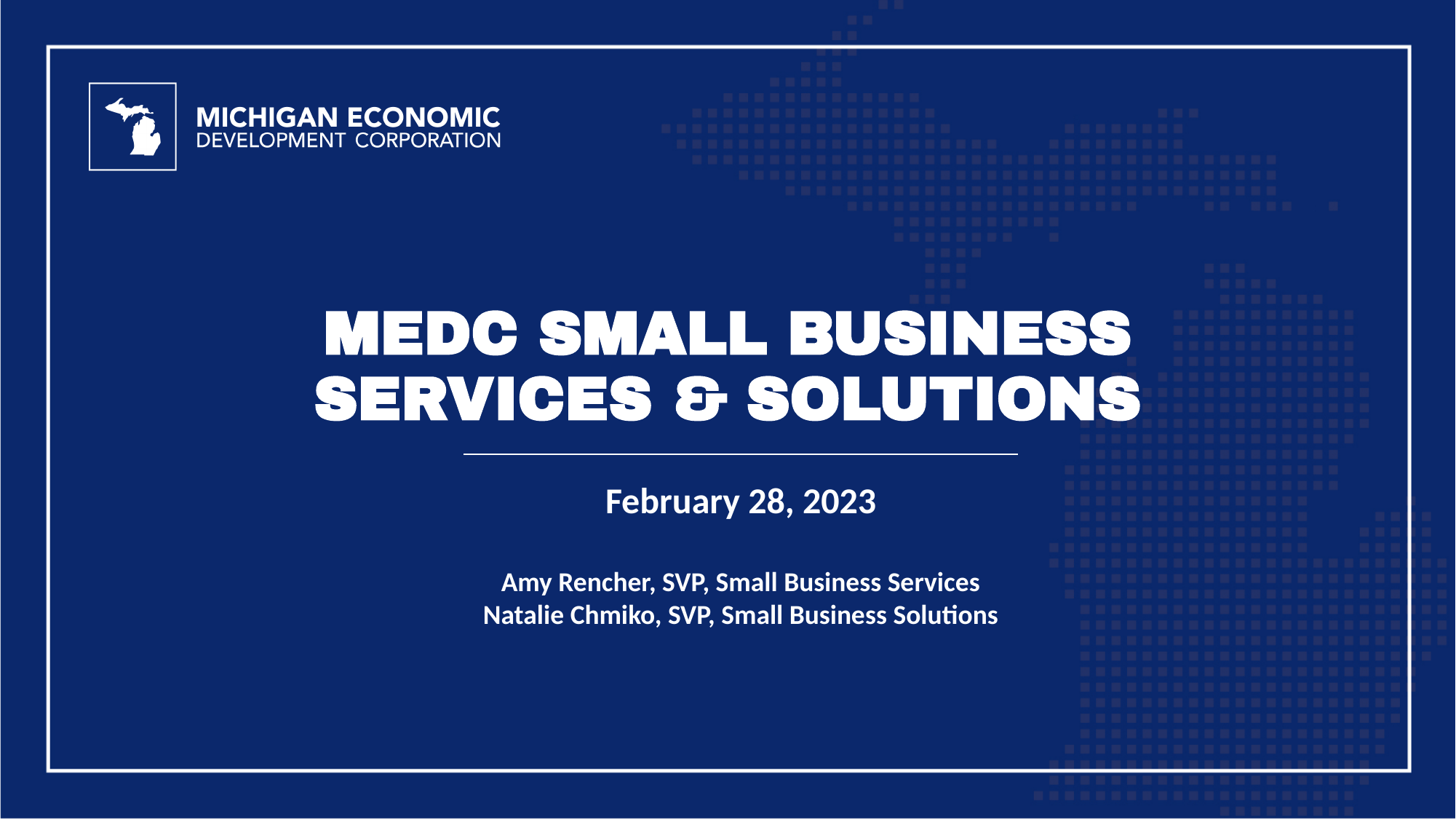

# MEDC SMALL BUSINESS SERVICES & SOLUTIONS
February 28, 2023

Amy Rencher, SVP, Small Business Services
Natalie Chmiko, SVP, Small Business Solutions